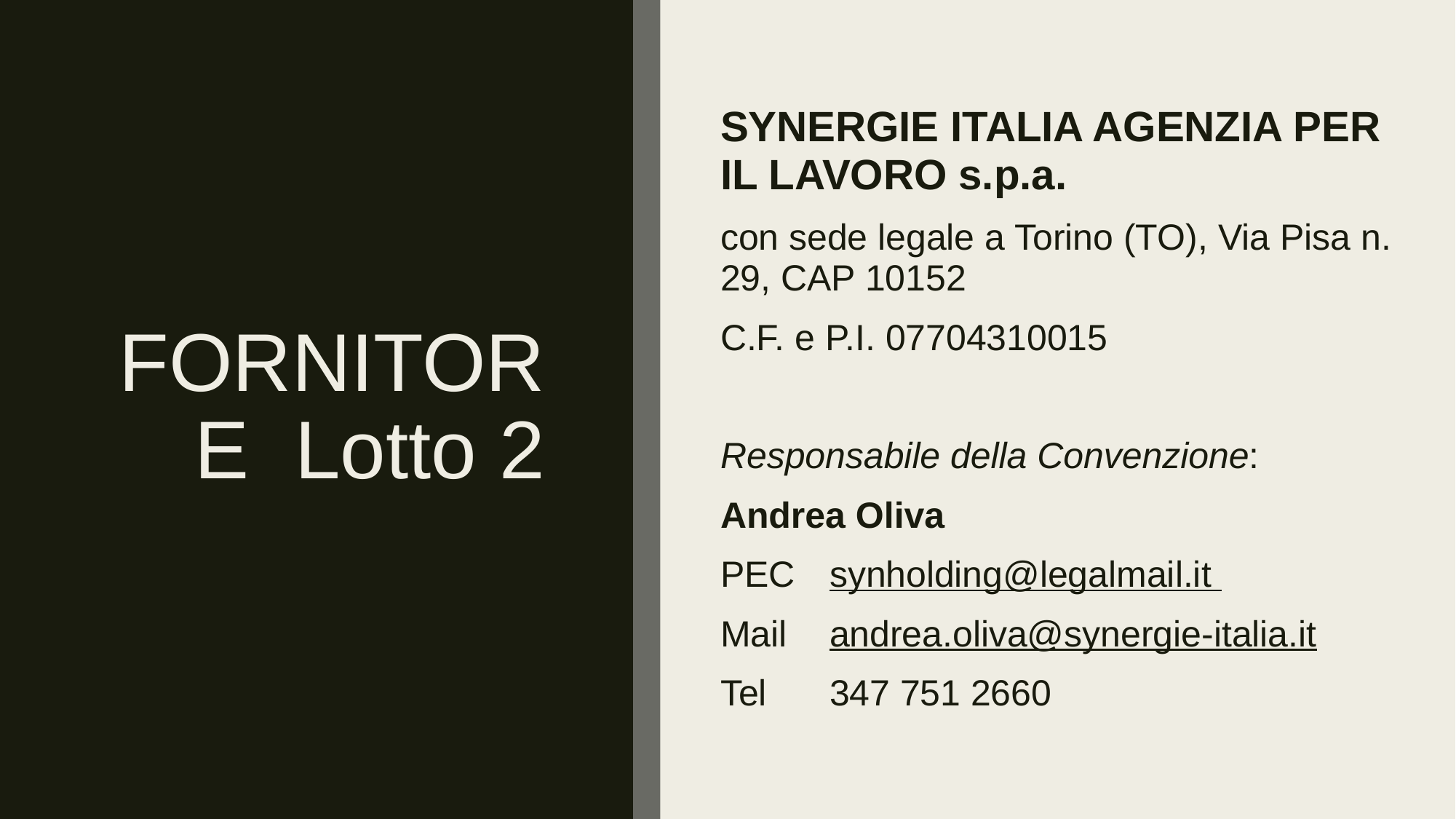

# FORNITORE  Lotto 2
SYNERGIE ITALIA AGENZIA PER IL LAVORO s.p.a.
con sede legale a Torino (TO), Via Pisa n. 29, CAP 10152
C.F. e P.I. 07704310015

Responsabile della Convenzione:
Andrea Oliva
PEC	synholding@legalmail.it
Mail	andrea.oliva@synergie-italia.it
Tel	347 751 2660